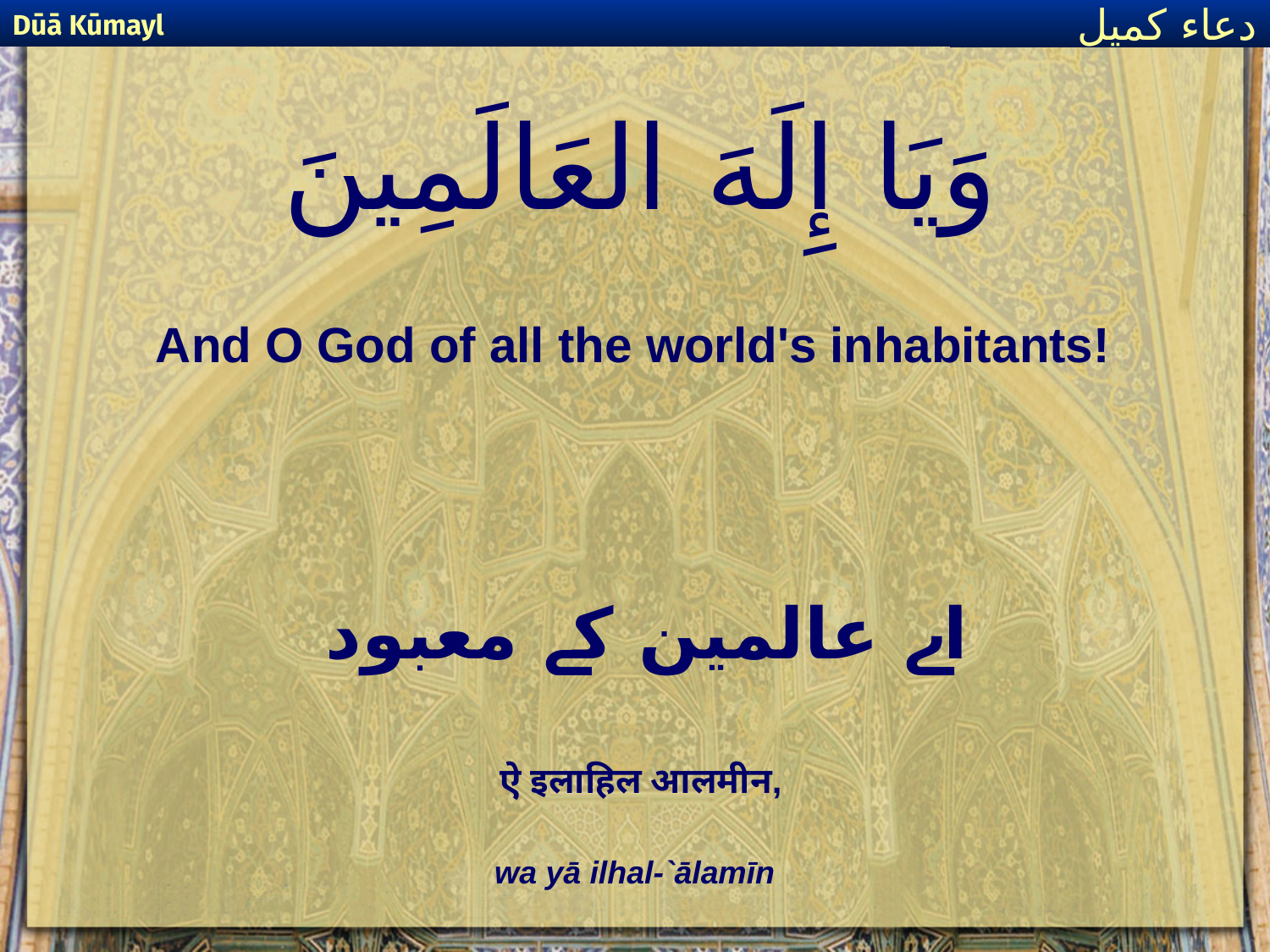

Dūā Kūmayl
دعاء كميل
# وَيَا إِلَهَ العَالَمِينَ
And O God of all the world's inhabitants!
اے عالمین کے معبود
ऐ इलाहिल आलमीन,
wa yā ilhal-`ālamīn